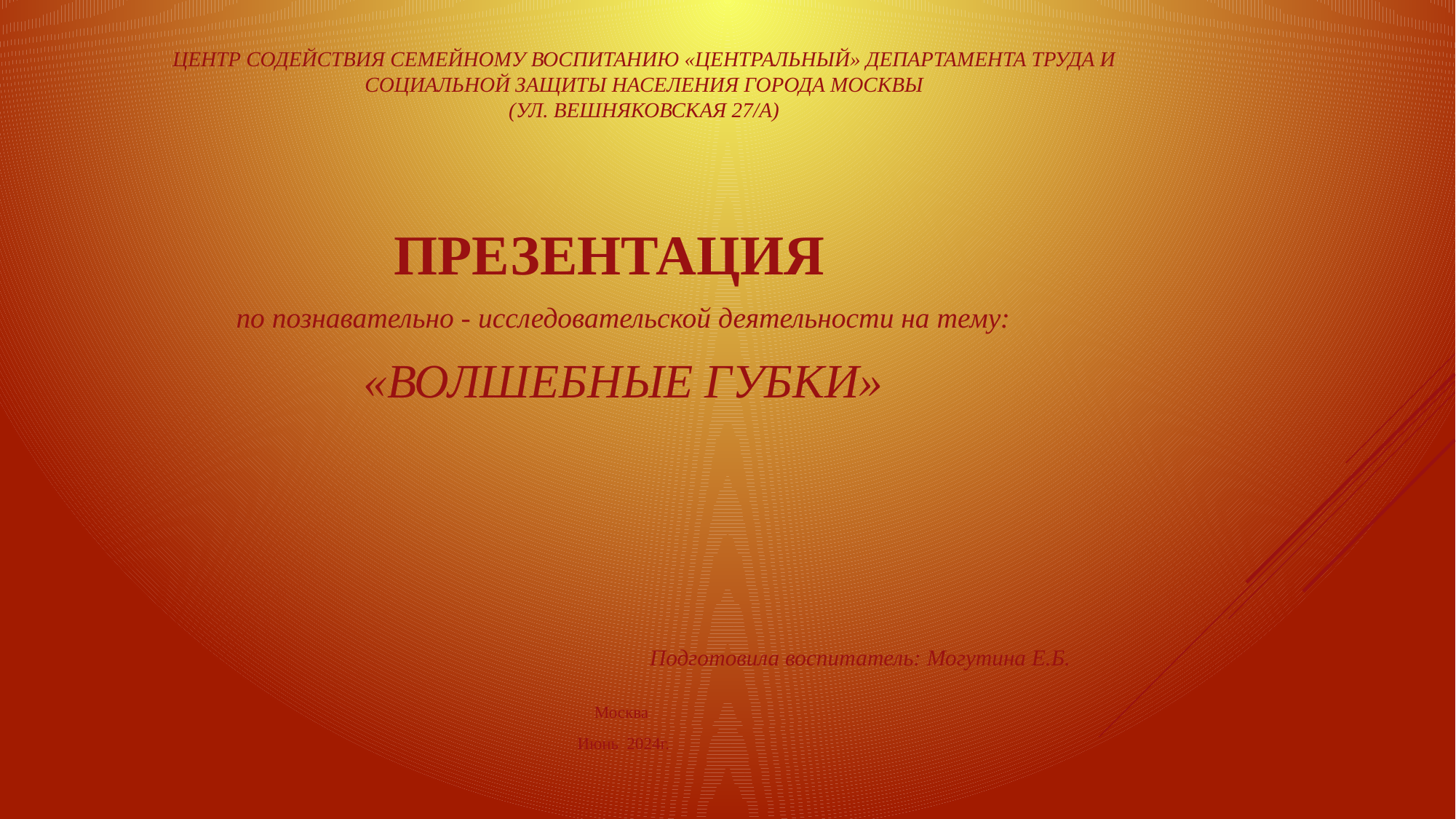

# ЦЕНТР СОДЕЙСТВИЯ СЕМЕЙНОМУ ВОСПИТАНИЮ «ЦЕНТРАЛЬНЫЙ» ДЕПАРТАМЕНТА ТРУДА И СОЦИАЛЬНОЙ ЗАЩИТЫ НАСЕЛЕНИЯ ГОРОДА МОСКВЫ (ул. Вешняковская 27/а)
ПРЕЗЕНТАЦИЯ
по познавательно - исследовательской деятельности на тему:
«ВОЛШЕБНЫЕ ГУБКИ»

                                                                                    Подготовила воспитатель: Могутина Е.Б.
Москва
Июнь  2024г.